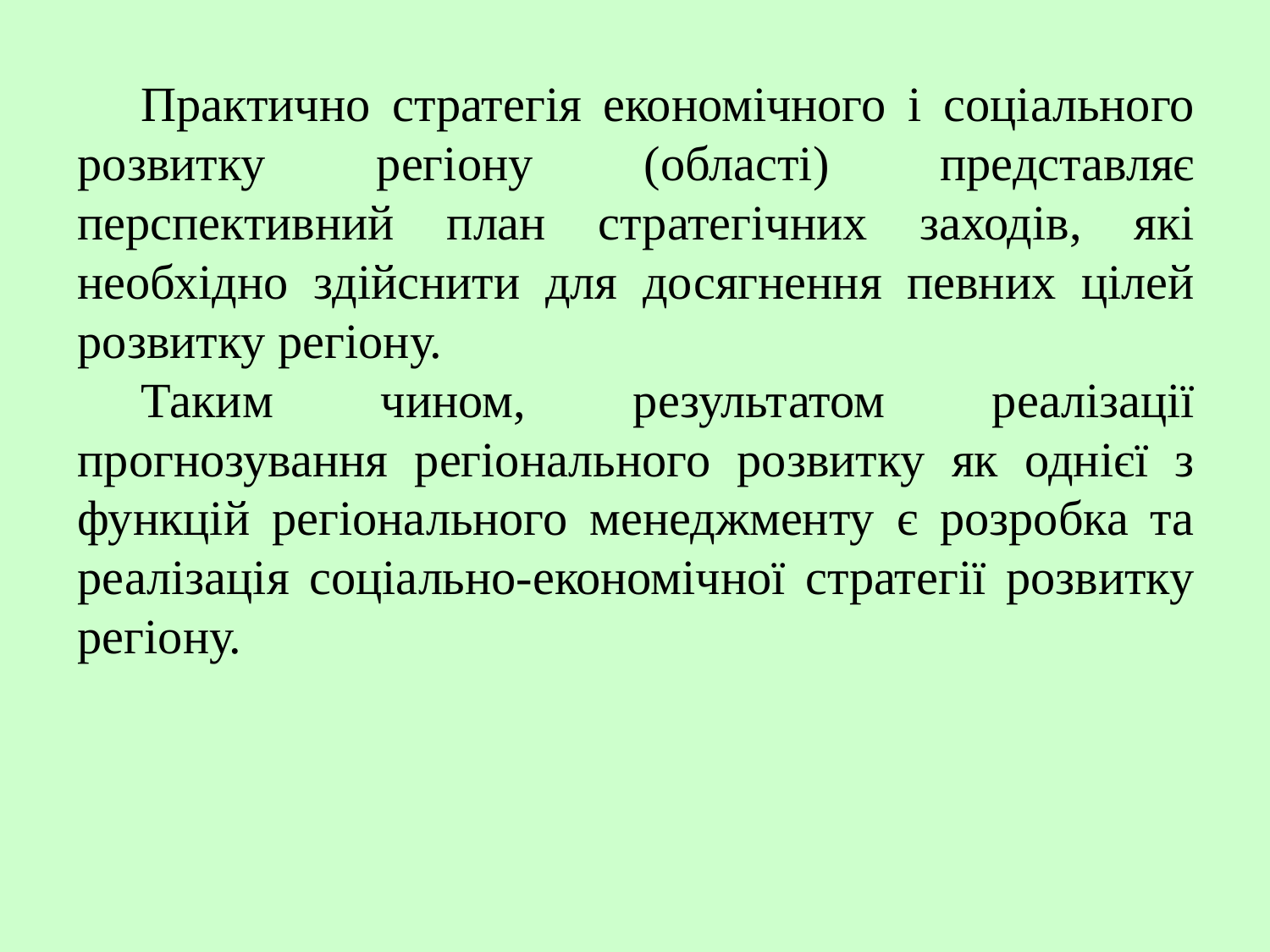

Практично стратегія економічного і соціального розвитку регіону (області) представляє перспективний план стратегічних заходів, які необхідно здійснити для досягнення певних цілей розвитку регіону.
Таким чином, результатом реалізації прогнозування регіонального розвитку як однієї з функцій регіонального менеджменту є розробка та реалізація соціально-економічної стратегії розвитку регіону.